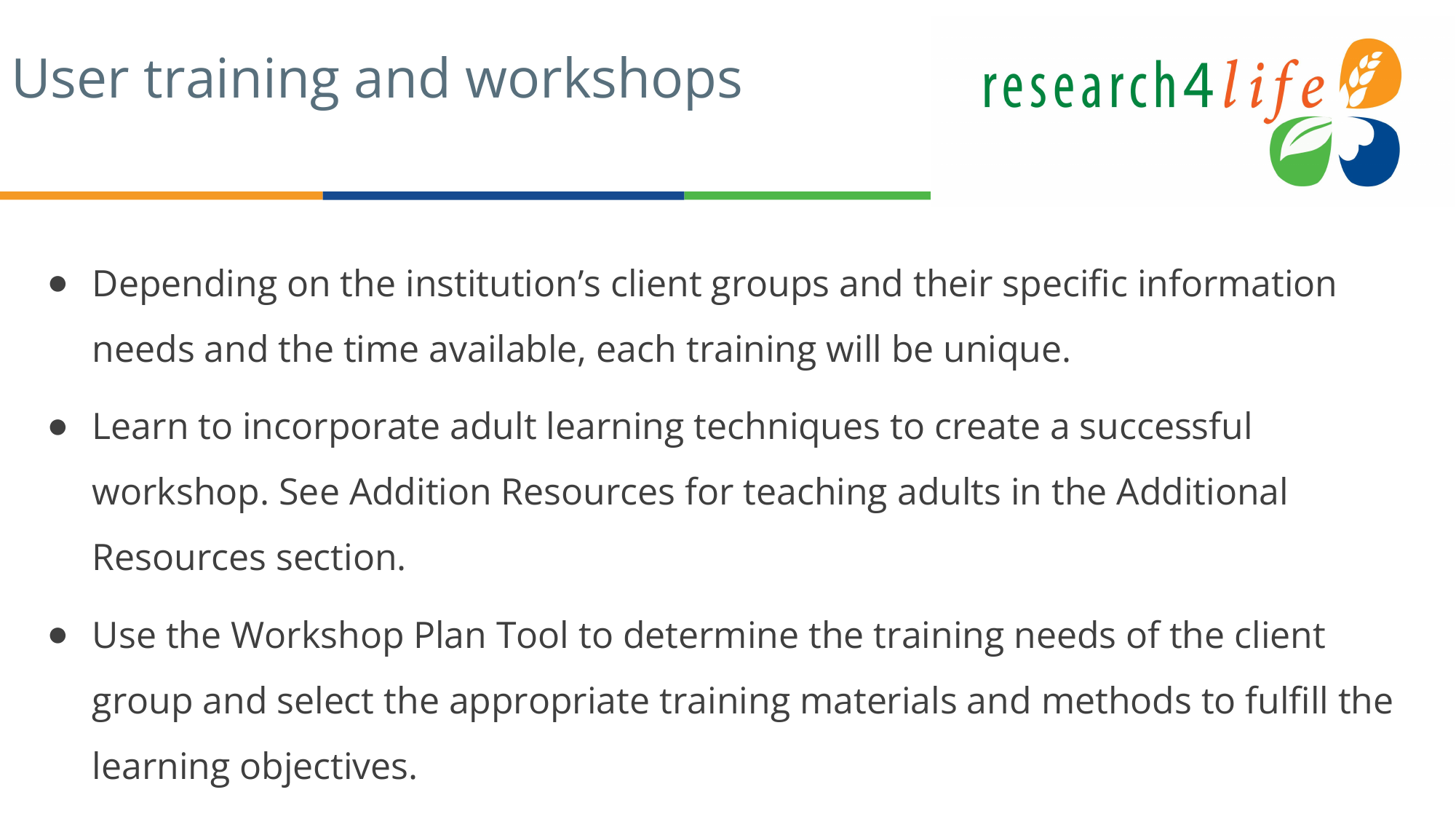

# User training and workshops
Depending on the institution’s client groups and their specific information needs and the time available, each training will be unique.
Learn to incorporate adult learning techniques to create a successful workshop. See Addition Resources for teaching adults in the Additional Resources section.
Use the Workshop Plan Tool to determine the training needs of the client group and select the appropriate training materials and methods to fulfill the learning objectives.